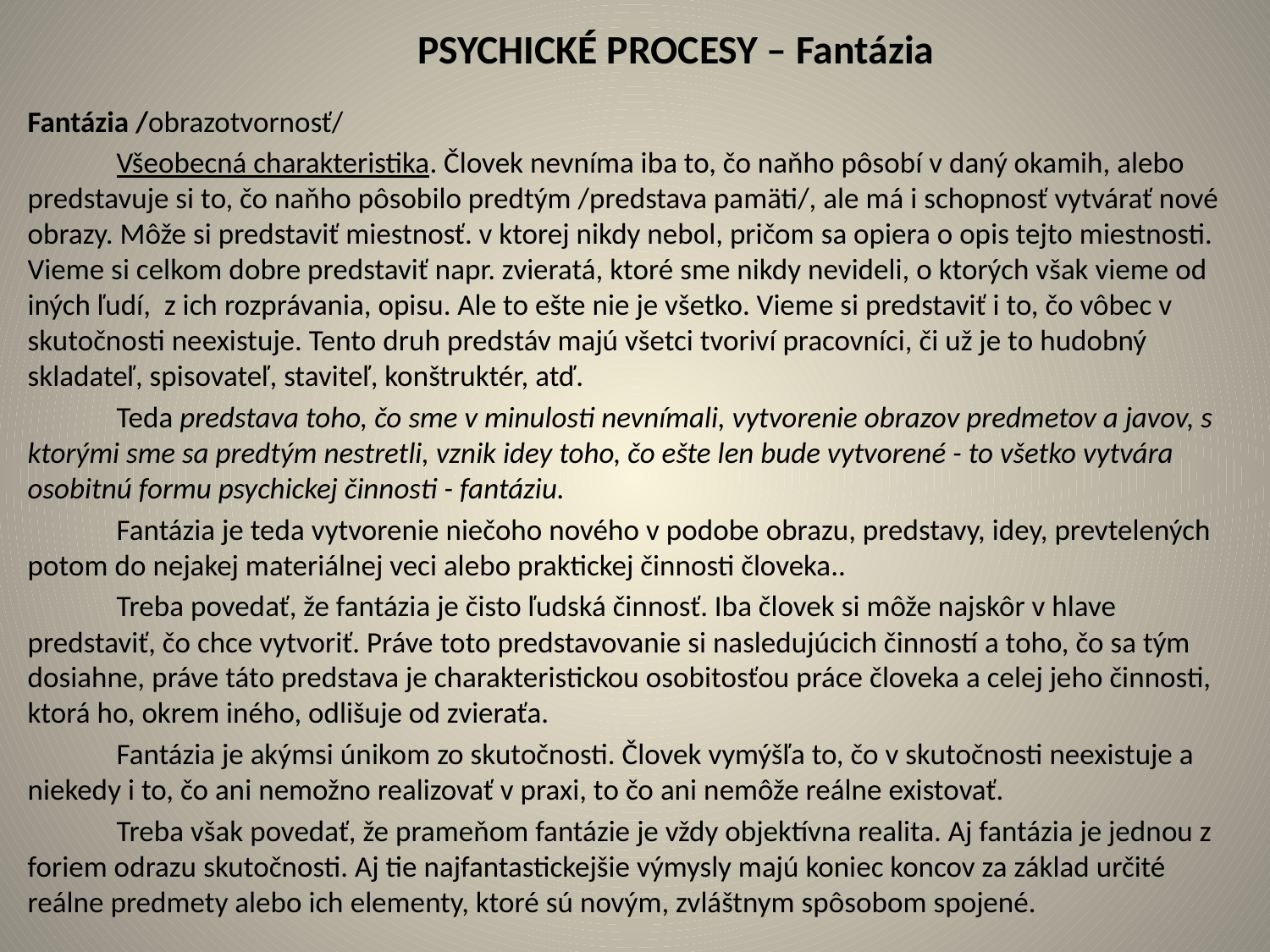

# PSYCHICKÉ PROCESY – Fantázia
Fantázia /obrazotvornosť/
	Všeobecná charakteristika. Človek nevníma iba to, čo naňho pôsobí v daný okamih, alebo predstavuje si to, čo naňho pôsobilo predtým /predstava pamäti/, ale má i schopnosť vytvárať nové obrazy. Môže si predstaviť miestnosť. v ktorej nikdy nebol, pričom sa opiera o opis tejto miestnosti. Vieme si celkom dobre predstaviť napr. zvieratá, ktoré sme nikdy nevideli, o ktorých však vieme od iných ľudí,  z ich rozprávania, opisu. Ale to ešte nie je všetko. Vieme si predstaviť i to, čo vôbec v skutočnosti neexistuje. Tento druh predstáv majú všetci tvoriví pracovníci, či už je to hudobný skladateľ, spisovateľ, staviteľ, konštruktér, atď.
	Teda predstava toho, čo sme v minulosti nevnímali, vytvorenie obrazov predmetov a javov, s ktorými sme sa predtým nestretli, vznik idey toho, čo ešte len bude vytvorené - to všetko vytvára osobitnú formu psychickej činnosti - fantáziu.
	Fantázia je teda vytvorenie niečoho nového v podobe obrazu, predstavy, idey, prevtelených potom do nejakej materiálnej veci alebo praktickej činnosti človeka..
	Treba povedať, že fantázia je čisto ľudská činnosť. Iba človek si môže najskôr v hlave predstaviť, čo chce vytvoriť. Práve toto predstavovanie si nasledujúcich činností a toho, čo sa tým dosiahne, práve táto predstava je charakteristickou osobitosťou práce človeka a celej jeho činnosti, ktorá ho, okrem iného, odlišuje od zvieraťa.
	Fantázia je akýmsi únikom zo skutočnosti. Človek vymýšľa to, čo v skutočnosti neexistuje a niekedy i to, čo ani nemožno realizovať v praxi, to čo ani nemôže reálne existovať.
	Treba však povedať, že prameňom fantázie je vždy objektívna realita. Aj fantázia je jednou z foriem odrazu skutočnosti. Aj tie najfantastickejšie výmysly majú koniec koncov za základ určité reálne predmety alebo ich elementy, ktoré sú novým, zvláštnym spôsobom spojené.